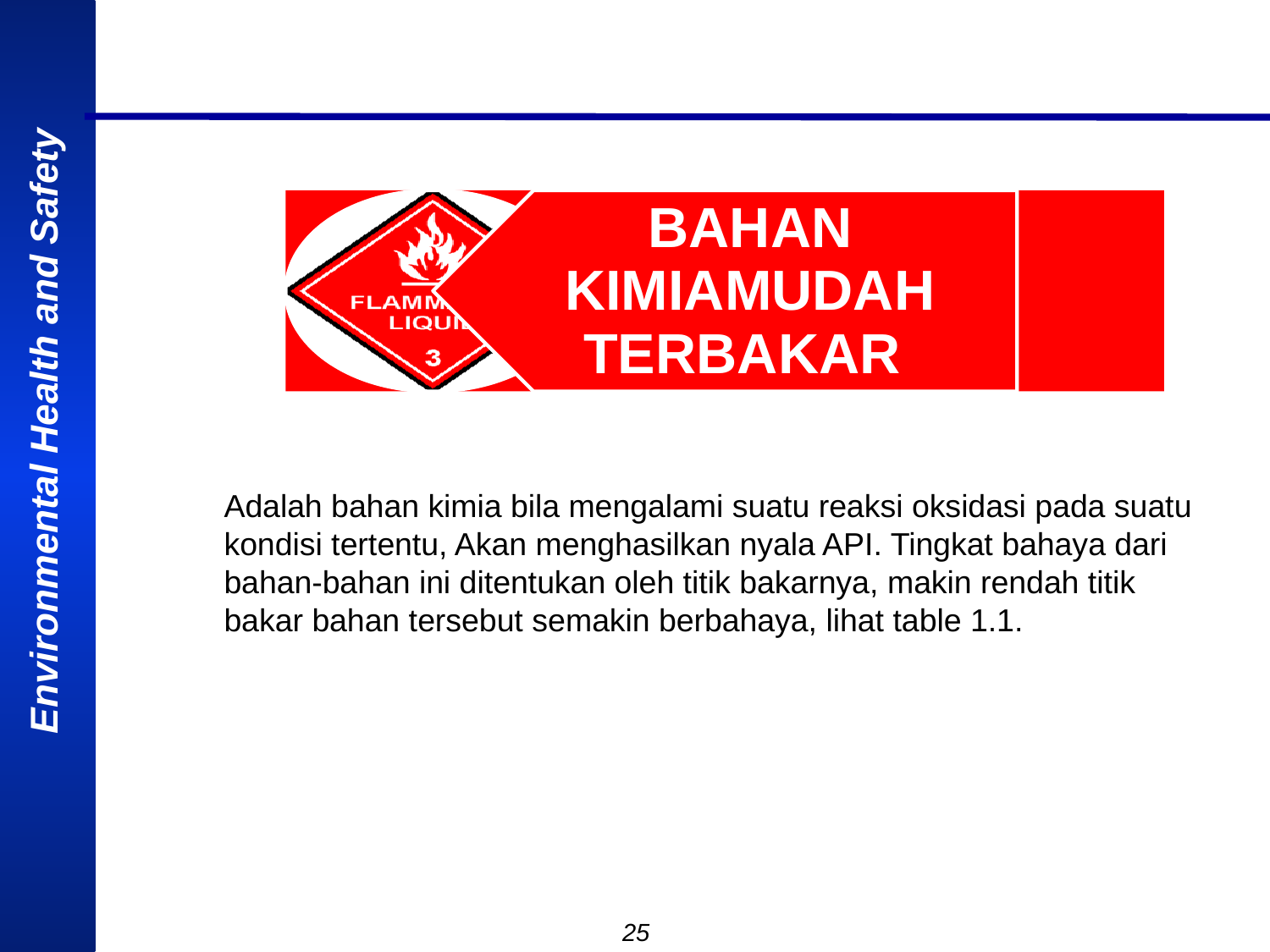

BAHAN KIMIAMUDAH TERBAKAR
Adalah bahan kimia bila mengalami suatu reaksi oksidasi pada suatu kondisi tertentu, Akan menghasilkan nyala API. Tingkat bahaya dari bahan-bahan ini ditentukan oleh titik bakarnya, makin rendah titik bakar bahan tersebut semakin berbahaya, lihat table 1.1.